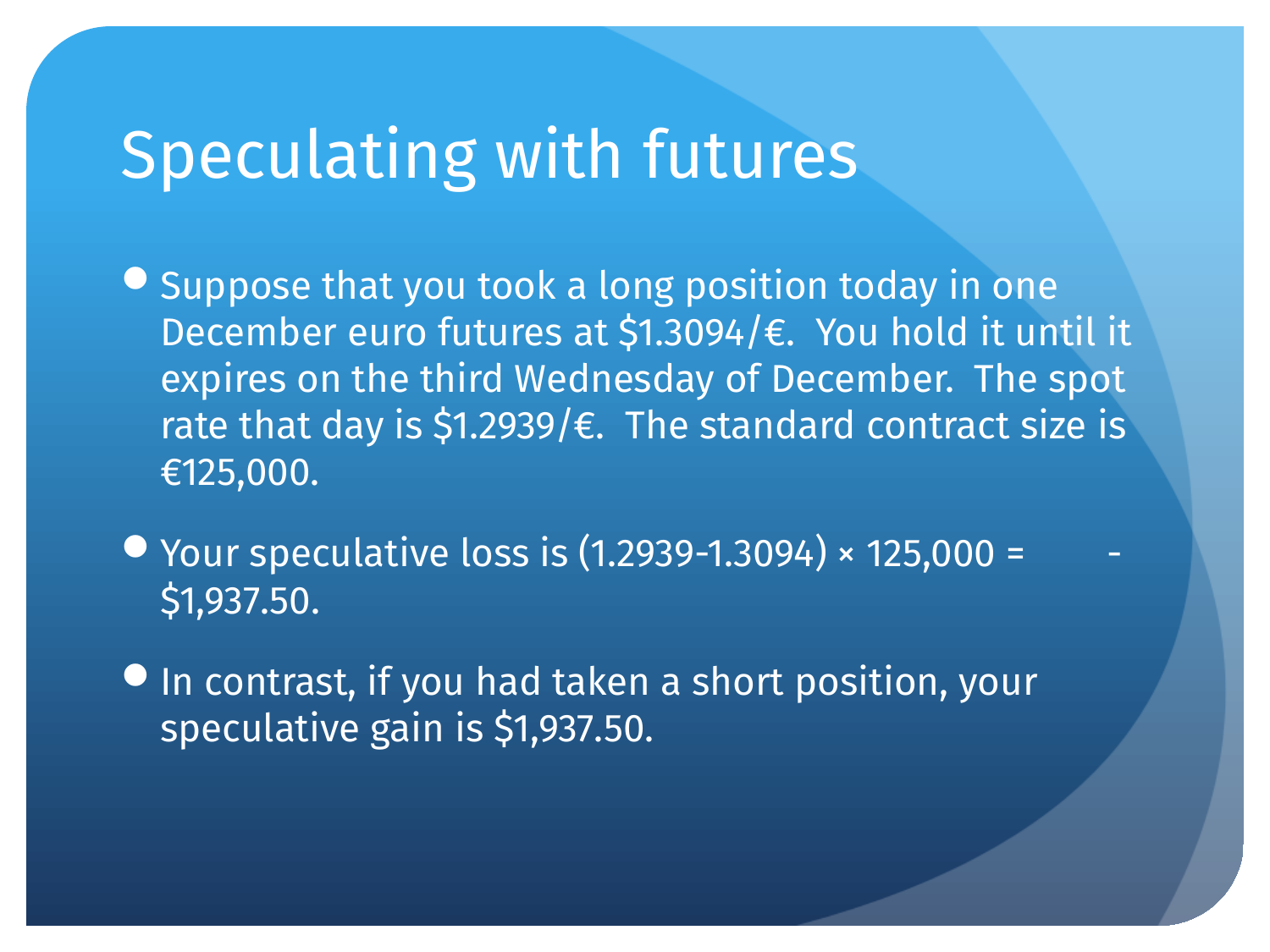

# Speculating with futures
Suppose that you took a long position today in one December euro futures at $1.3094/€.  You hold it until it expires on the third Wednesday of December.  The spot rate that day is $1.2939/€.  The standard contract size is €125,000.
Your speculative loss is (1.2939-1.3094) × 125,000 =        -$1,937.50.
In contrast, if you had taken a short position, your speculative gain is $1,937.50.